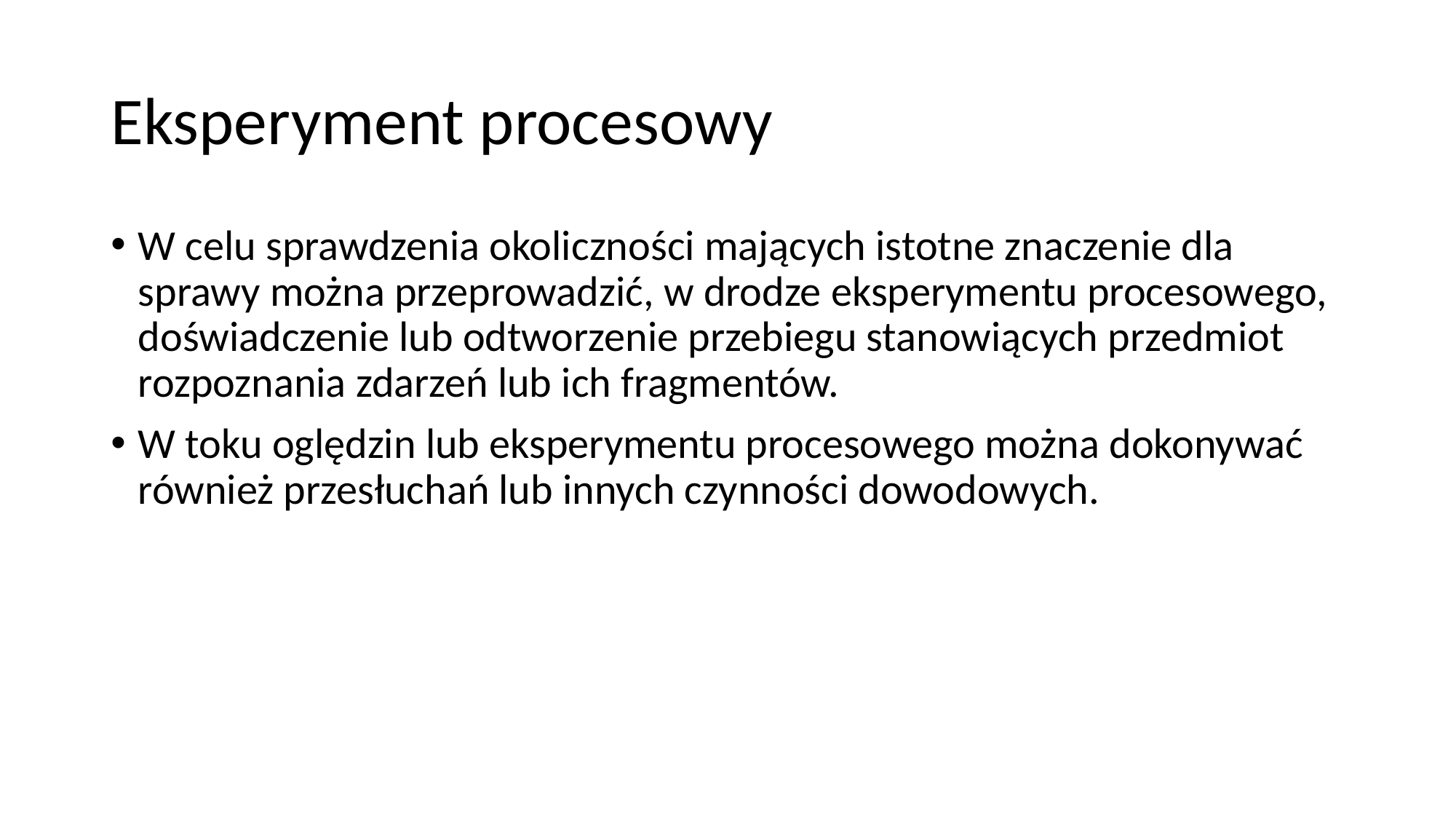

# Eksperyment procesowy
W celu sprawdzenia okoliczności mających istotne znaczenie dla sprawy można przeprowadzić, w drodze eksperymentu procesowego, doświadczenie lub odtworzenie przebiegu stanowiących przedmiot rozpoznania zdarzeń lub ich fragmentów.
W toku oględzin lub eksperymentu procesowego można dokonywać również przesłuchań lub innych czynności dowodowych.